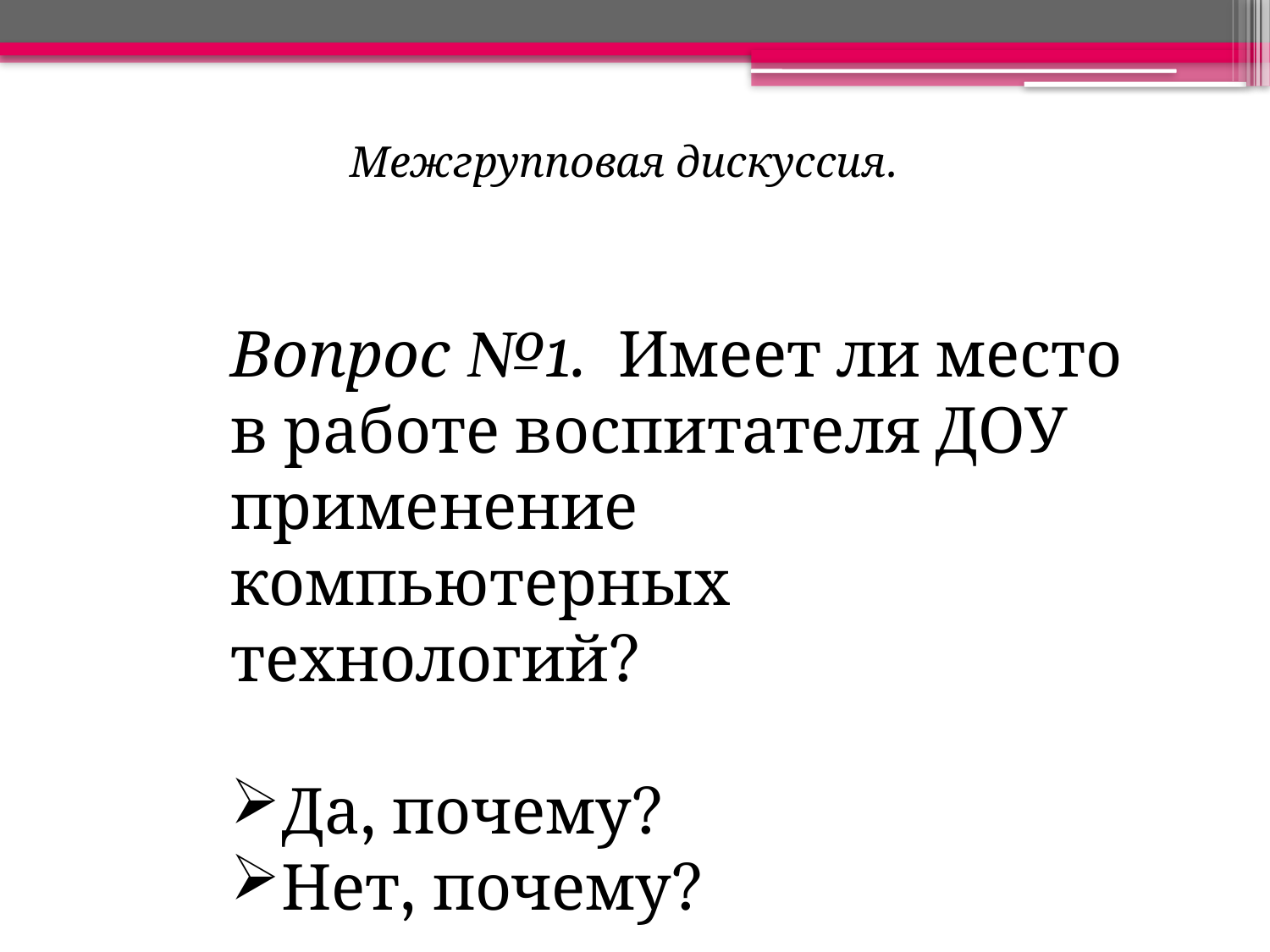

Межгрупповая дискуссия.
Вопрос №1.  Имеет ли место в работе воспитателя ДОУ применение компьютерных технологий?

Да, почему?
Нет, почему?